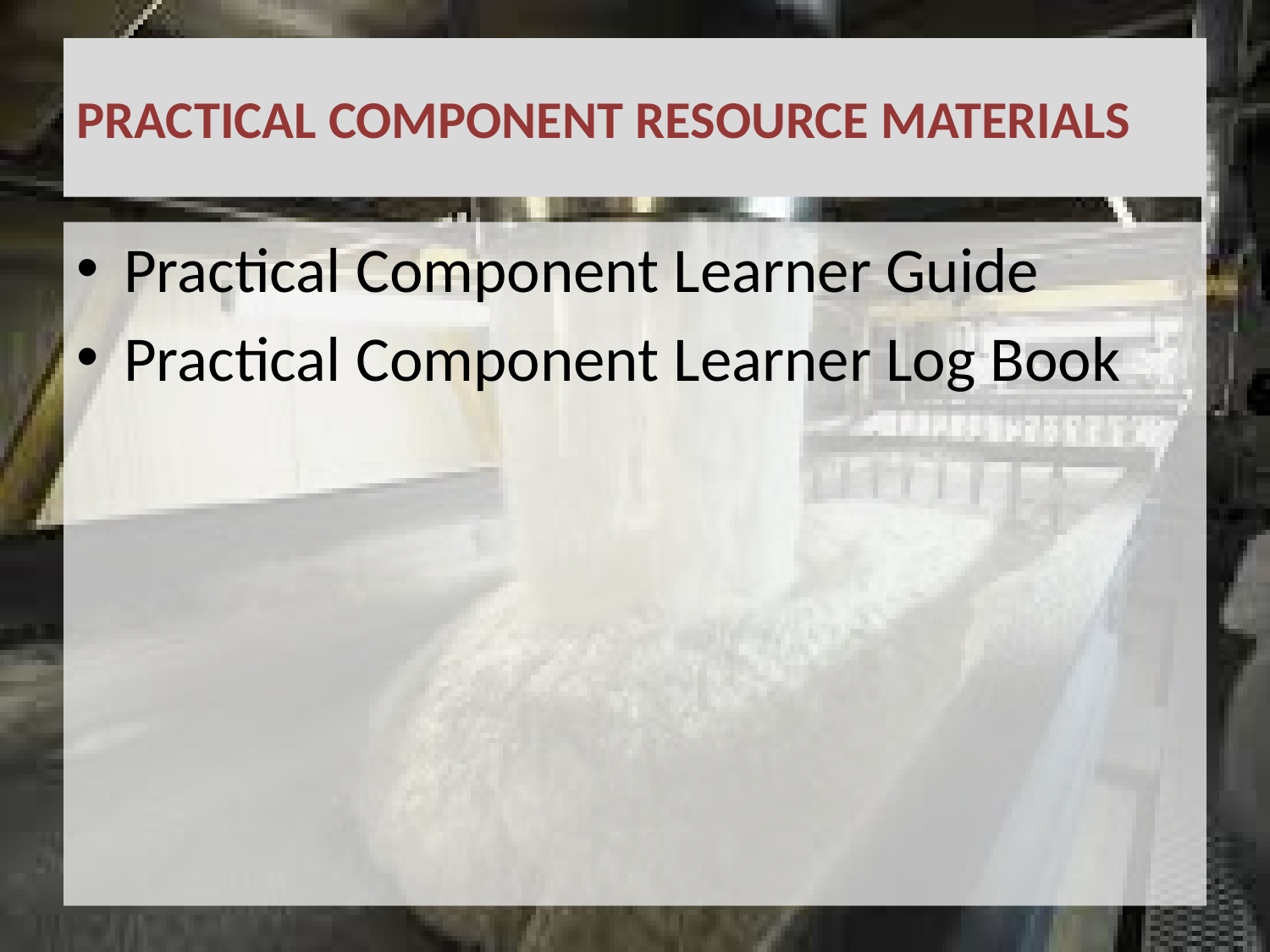

# PRACTICAL COMPONENT RESOURCE MATERIALS
Practical Component Learner Guide
Practical Component Learner Log Book